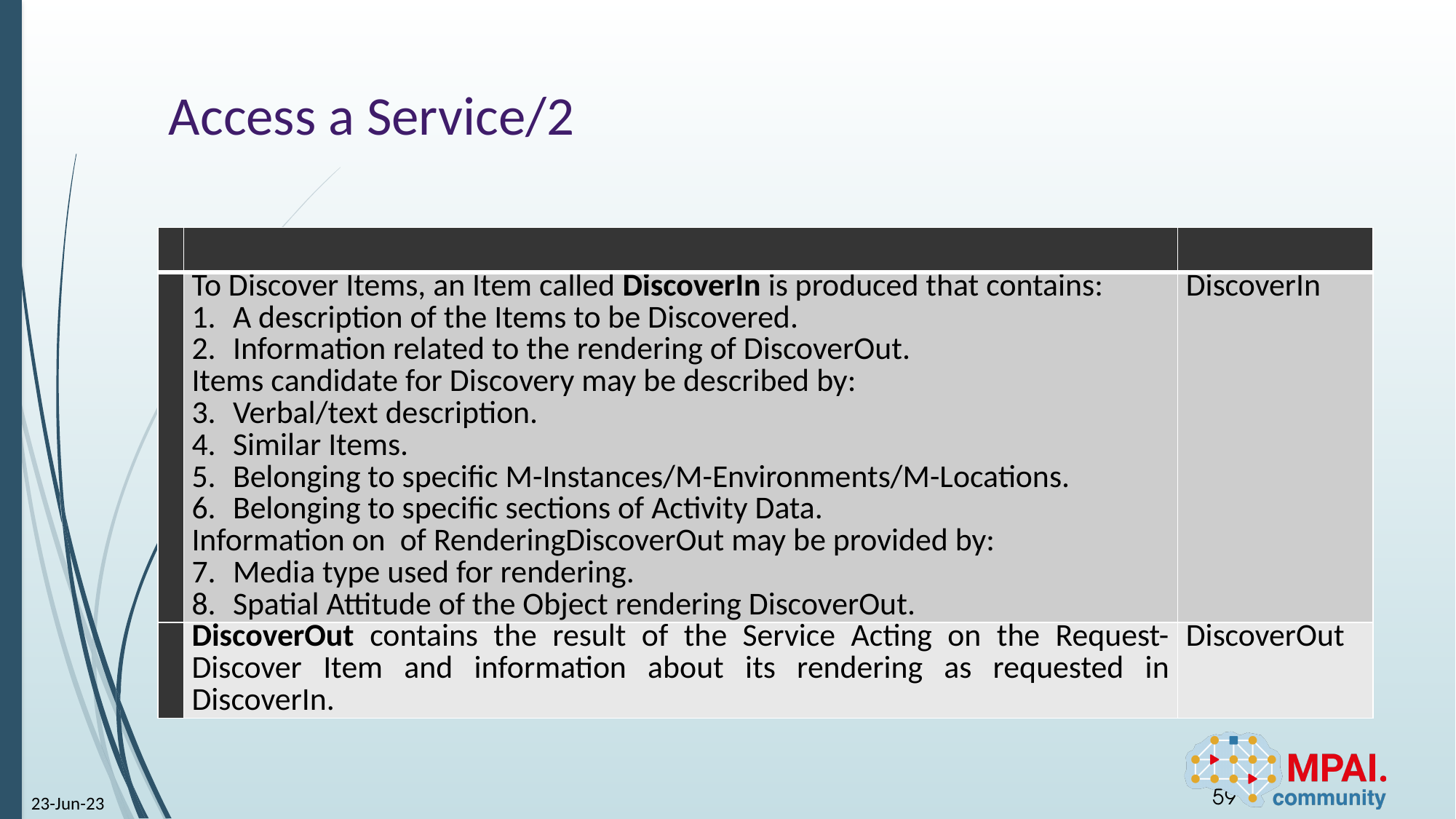

# Access a Service/2
|  |  |  |
| --- | --- | --- |
|  | To Discover Items, an Item called DiscoverIn is produced that contains: A description of the Items to be Discovered. Information related to the rendering of DiscoverOut. Items candidate for Discovery may be described by: Verbal/text description. Similar Items. Belonging to specific M-Instances/M-Environments/M-Locations. Belonging to specific sections of Activity Data. Information on of RenderingDiscoverOut may be provided by: Media type used for rendering. Spatial Attitude of the Object rendering DiscoverOut. | DiscoverIn |
|  | DiscoverOut contains the result of the Service Acting on the Request-Discover Item and information about its rendering as requested in DiscoverIn. | DiscoverOut |
59
23-Jun-23